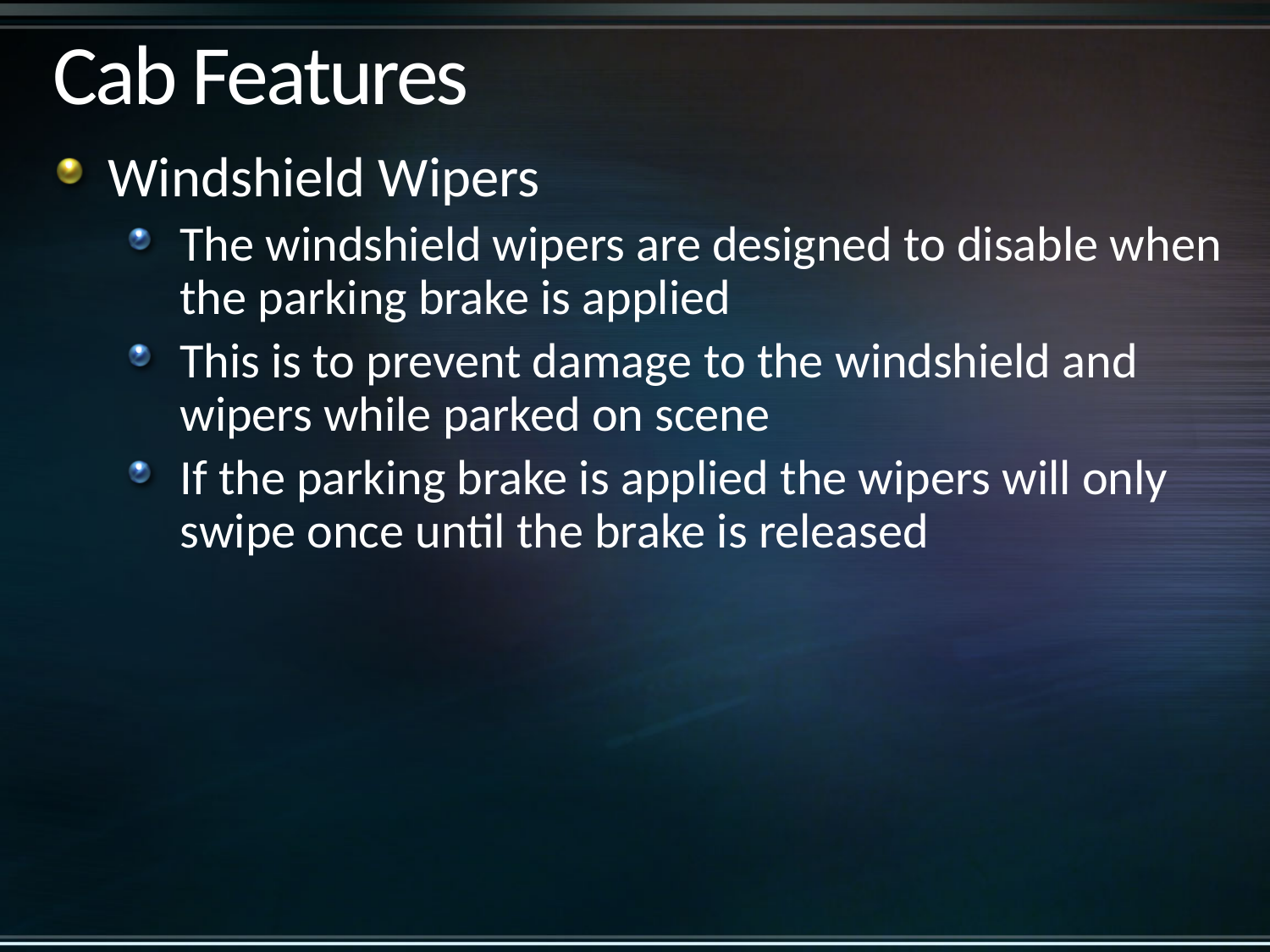

# Cab Features
Windshield Wipers
The windshield wipers are designed to disable when the parking brake is applied
This is to prevent damage to the windshield and wipers while parked on scene
If the parking brake is applied the wipers will only swipe once until the brake is released